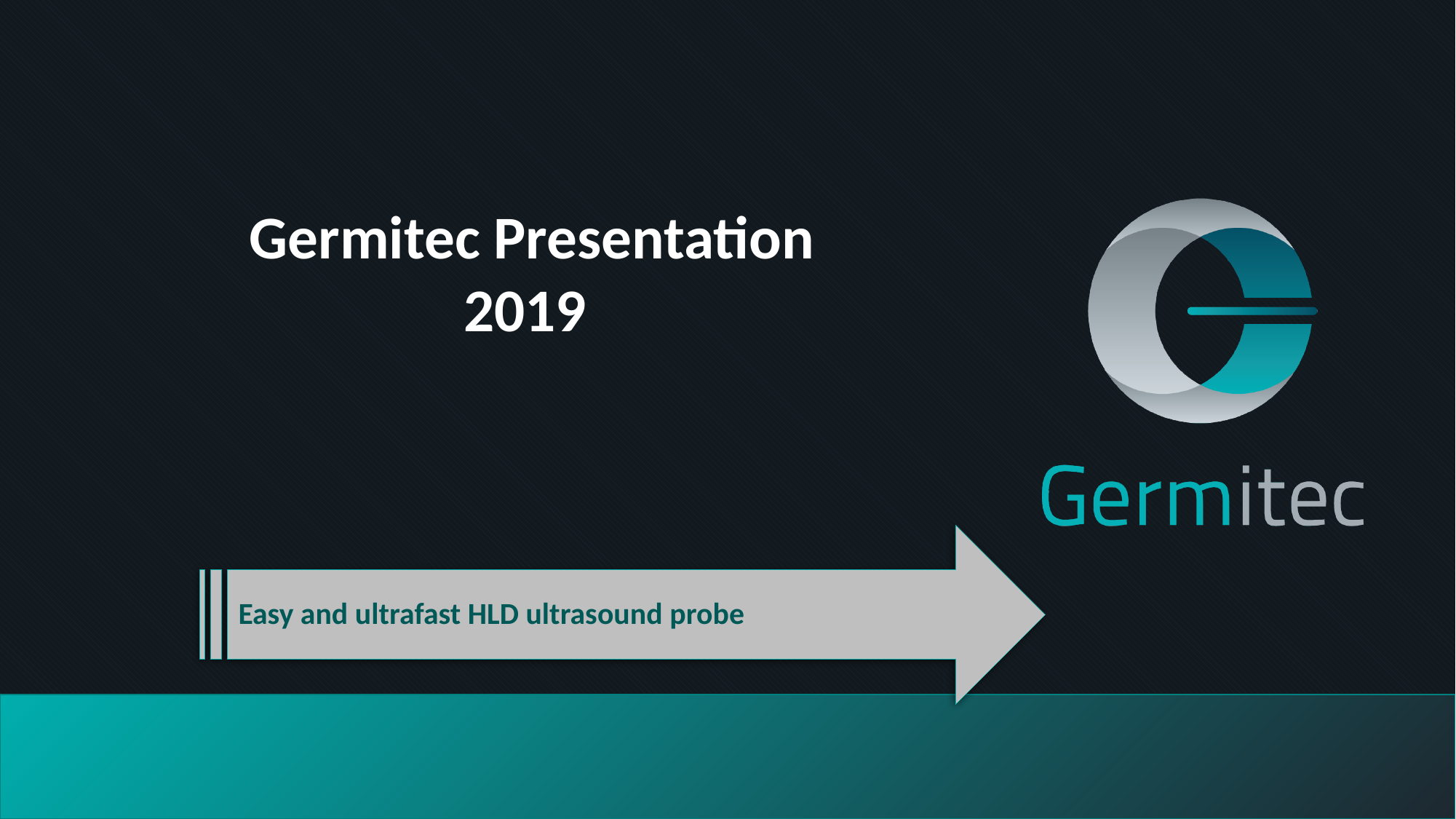

Germitec Presentation
2019
Easy and ultrafast HLD ultrasound probe